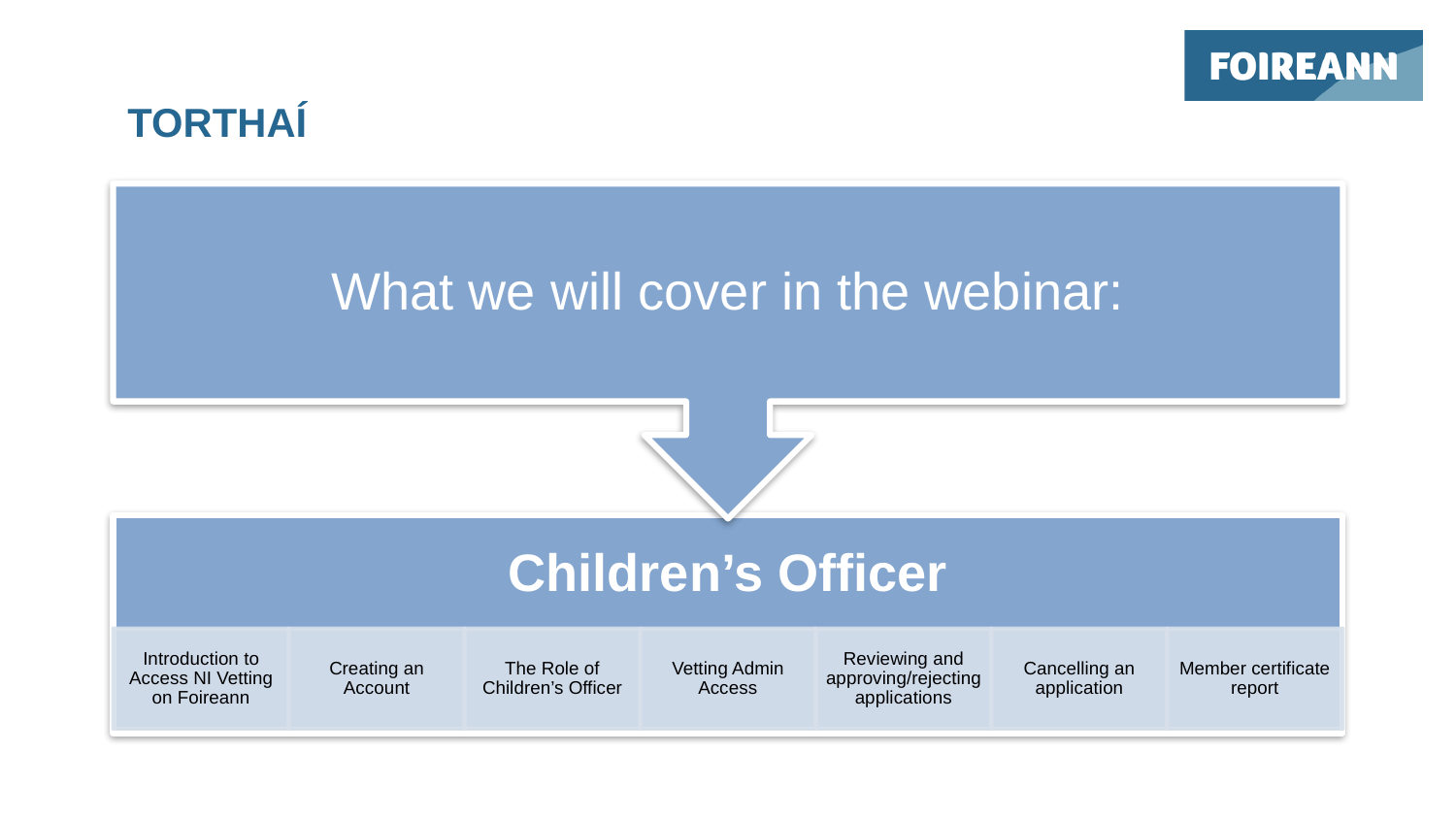

# TORTHAÍ
Children’s Officer
Introduction to Access NI Vetting on Foireann
Creating an Account
The Role of Children’s Officer
Vetting Admin Access
Reviewing and approving/rejecting applications
Cancelling an application
Member certificate report
What we will cover in the webinar: